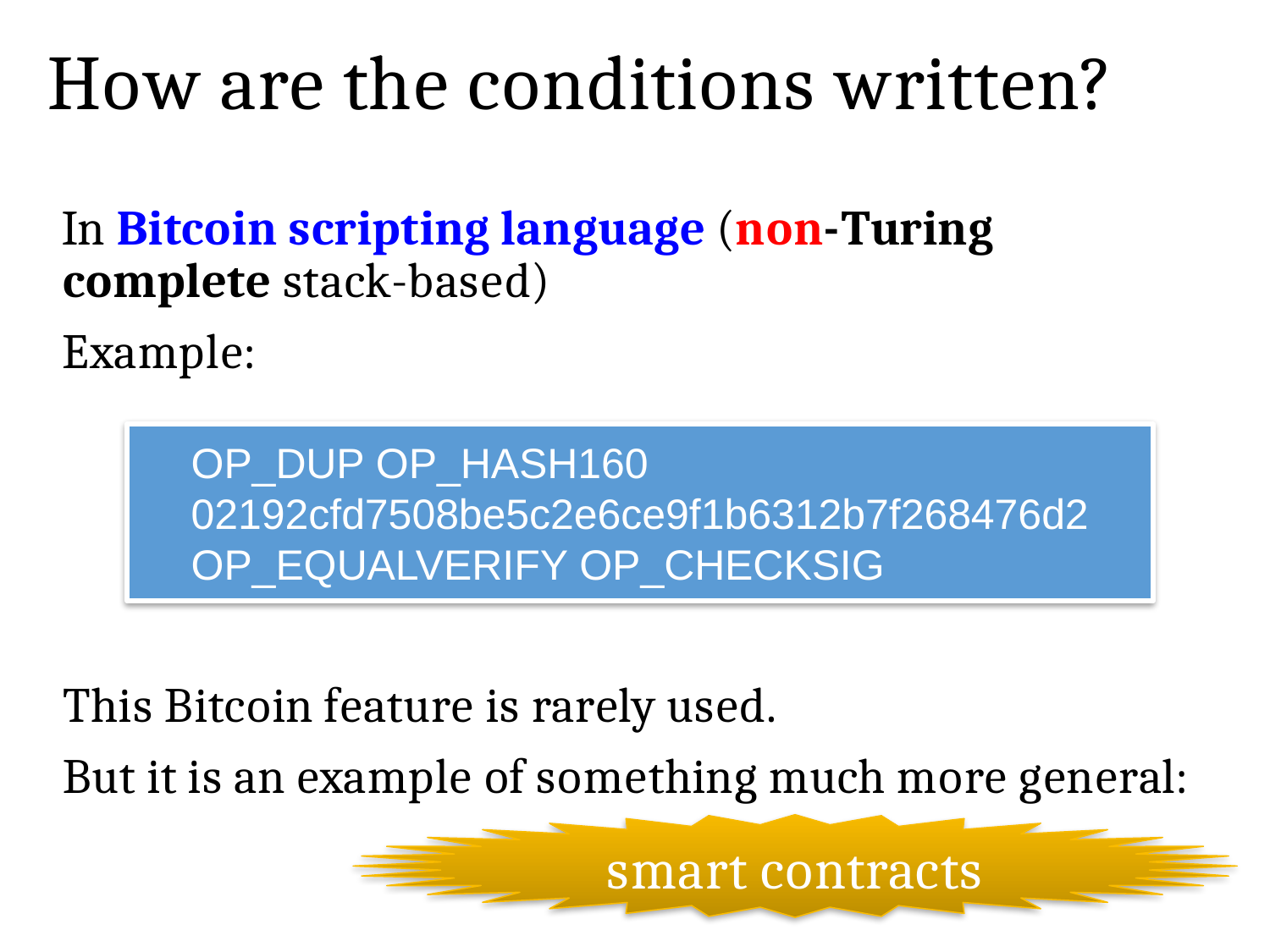

# How are the conditions written?
In Bitcoin scripting language (non-Turing complete stack-based)
Example:

This Bitcoin feature is rarely used.
But it is an example of something much more general:

OP_DUP OP_HASH160 02192cfd7508be5c2e6ce9f1b6312b7f268476d2 OP_EQUALVERIFY OP_CHECKSIG
smart contracts